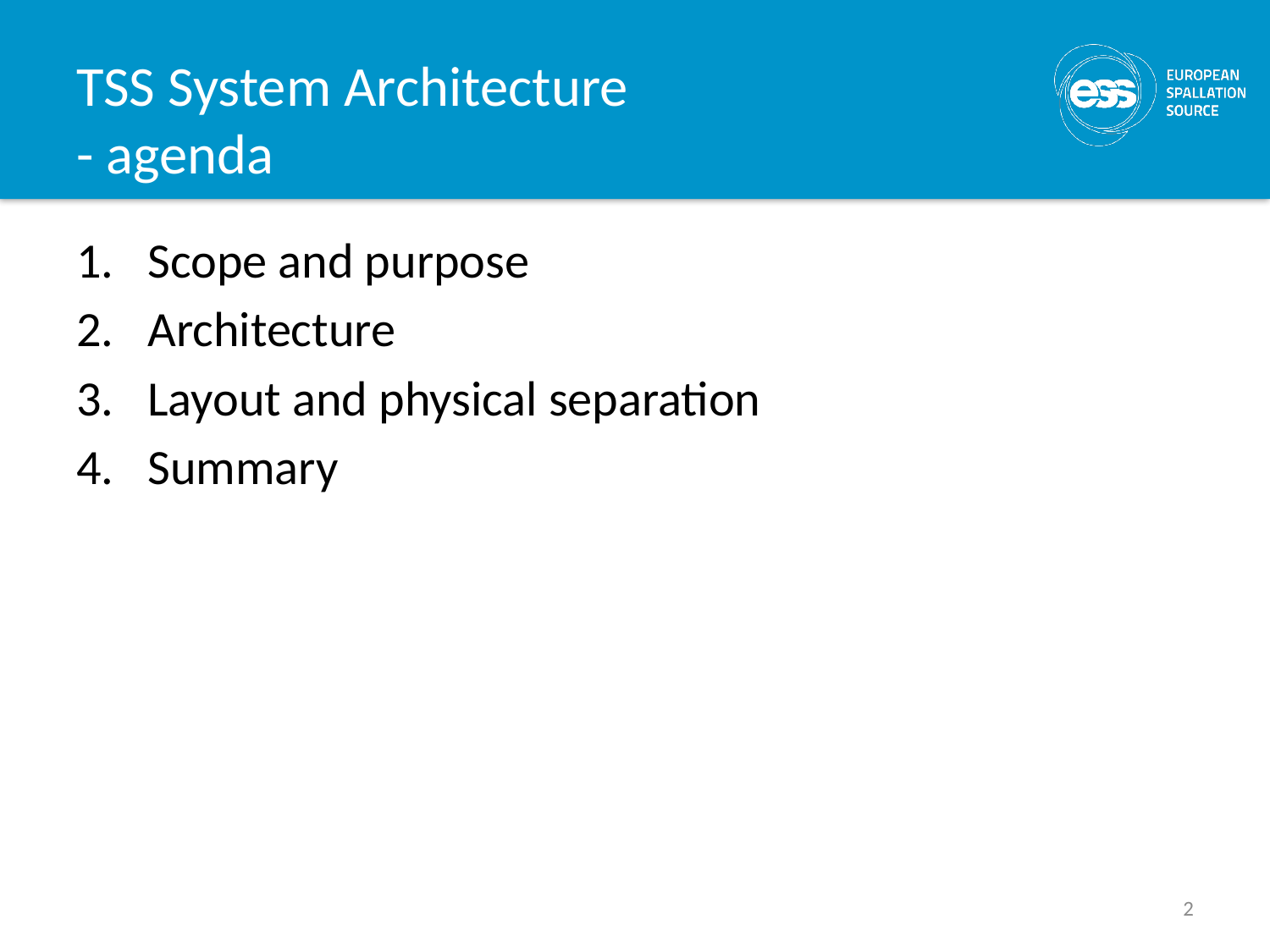

# TSS System Architecture - agenda
Scope and purpose
Architecture
Layout and physical separation
Summary
2